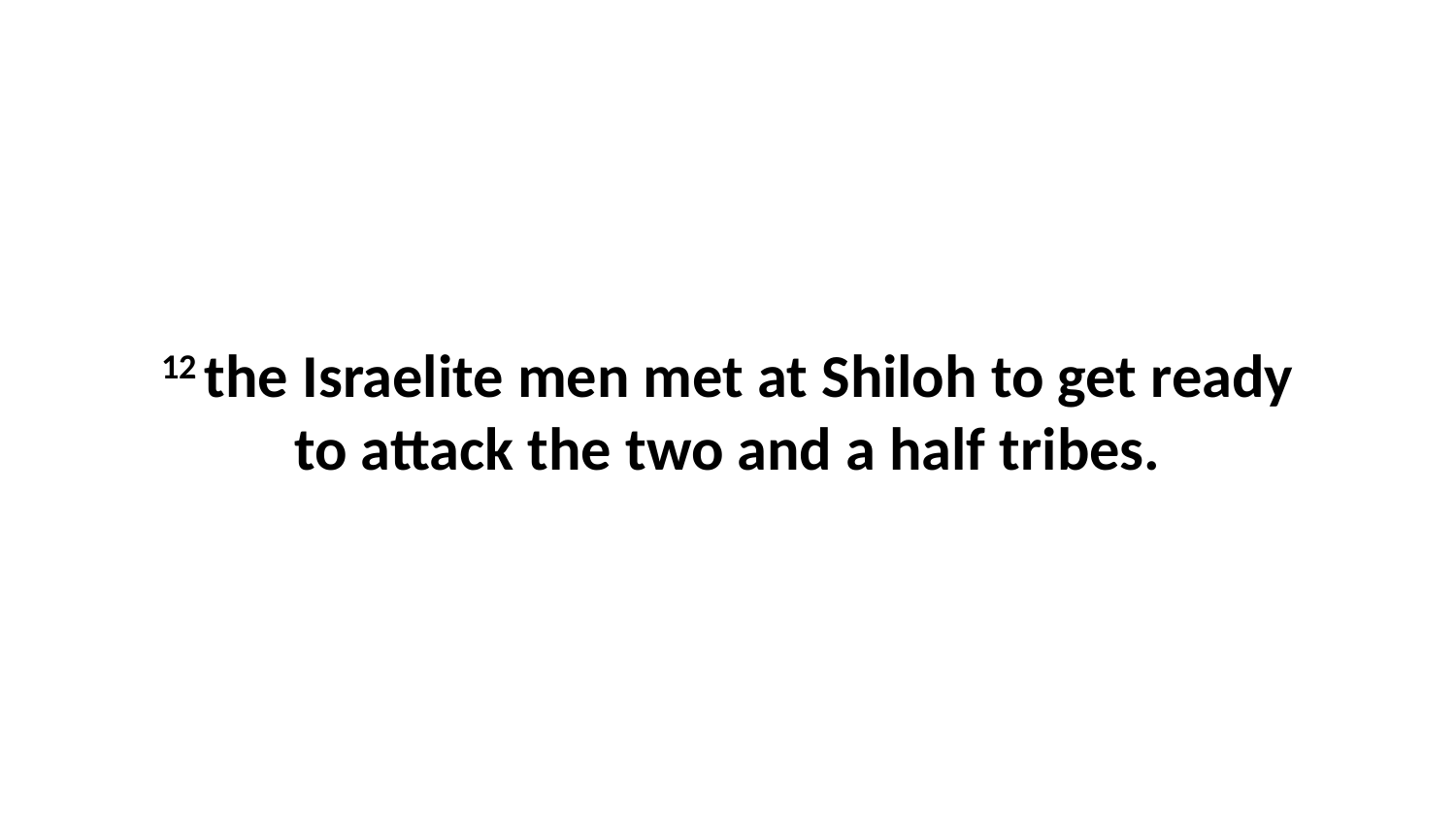

12 the Israelite men met at Shiloh to get ready to attack the two and a half tribes.